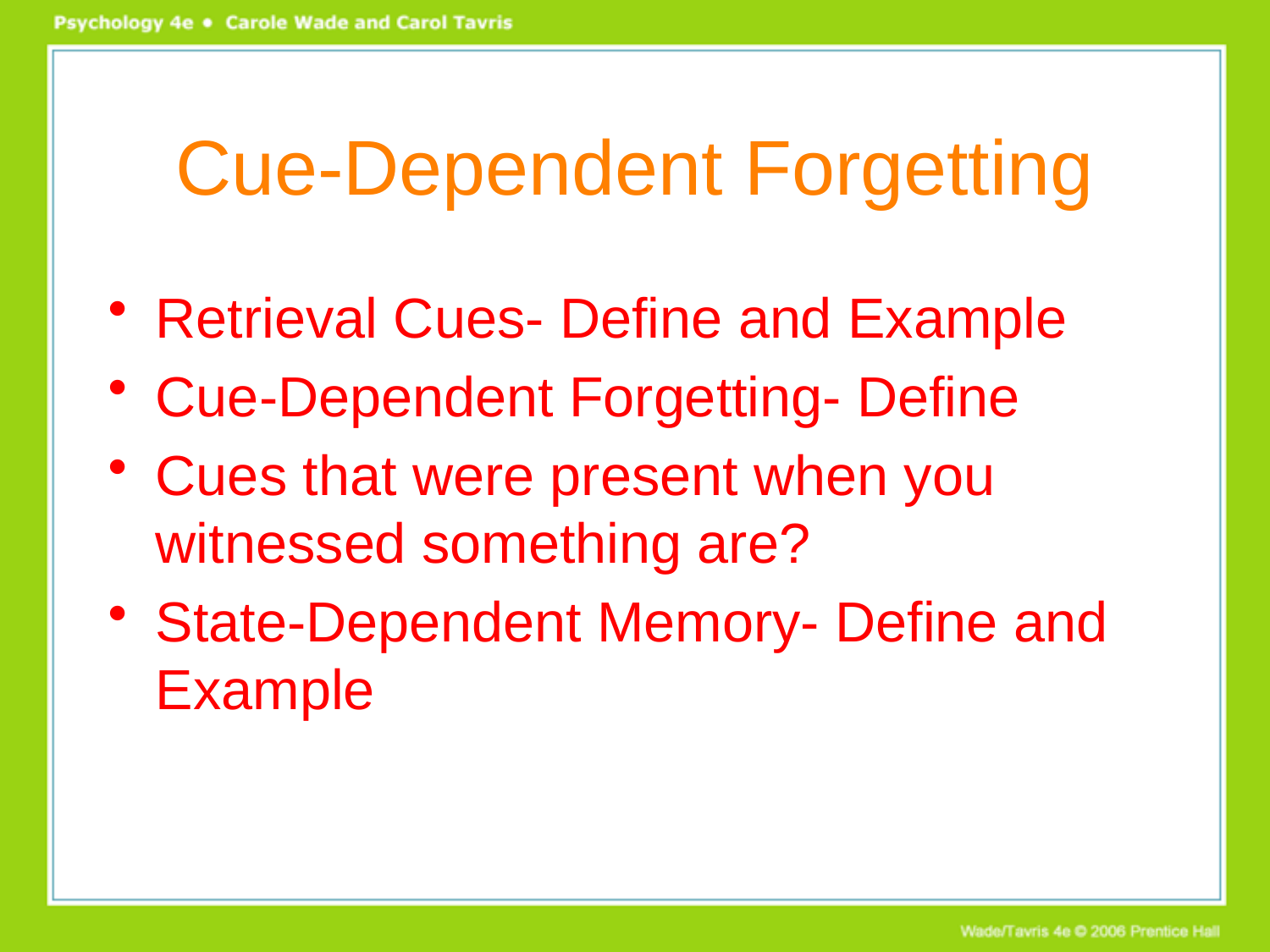

# Cue-Dependent Forgetting
Retrieval Cues- Define and Example
Cue-Dependent Forgetting- Define
Cues that were present when you witnessed something are?
State-Dependent Memory- Define and Example